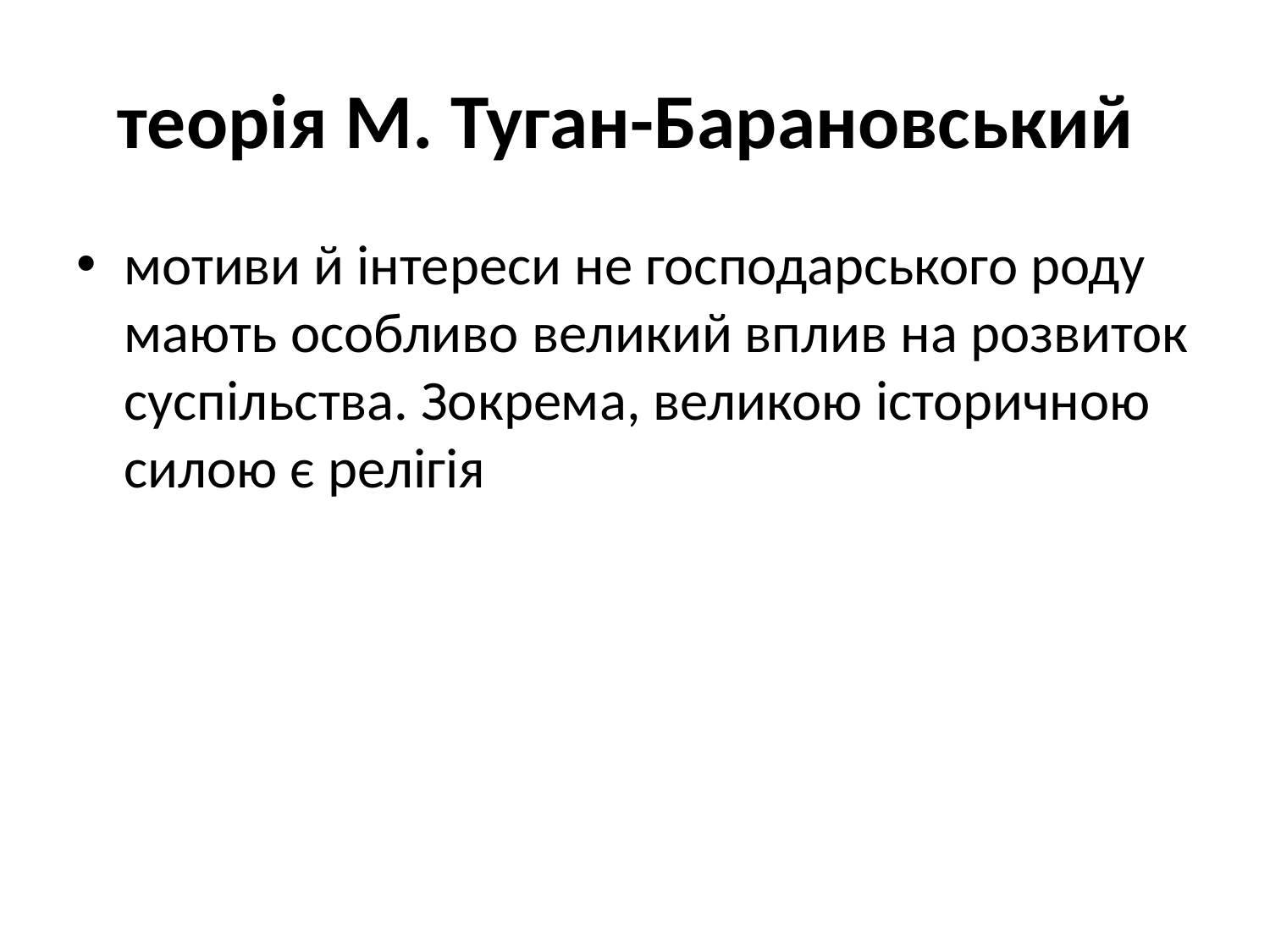

# теорія М. Туган-Барановський
мотиви й інтереси не господарського роду мають особливо великий вплив на розвиток суспільства. Зокрема, великою історичною силою є релігія